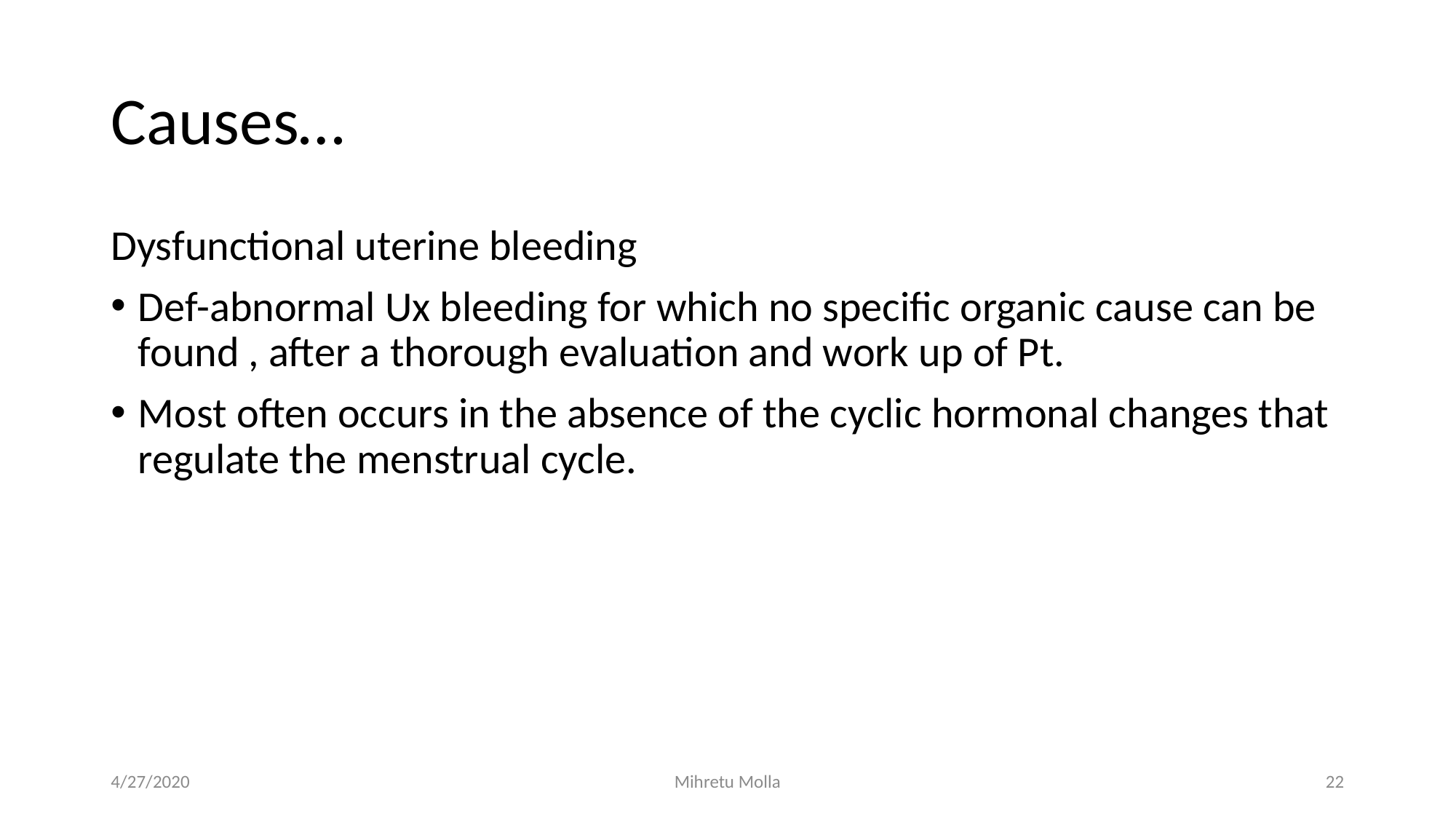

# Causes…
Dysfunctional uterine bleeding
Def-abnormal Ux bleeding for which no specific organic cause can be found , after a thorough evaluation and work up of Pt.
Most often occurs in the absence of the cyclic hormonal changes that regulate the menstrual cycle.
4/27/2020
Mihretu Molla
22